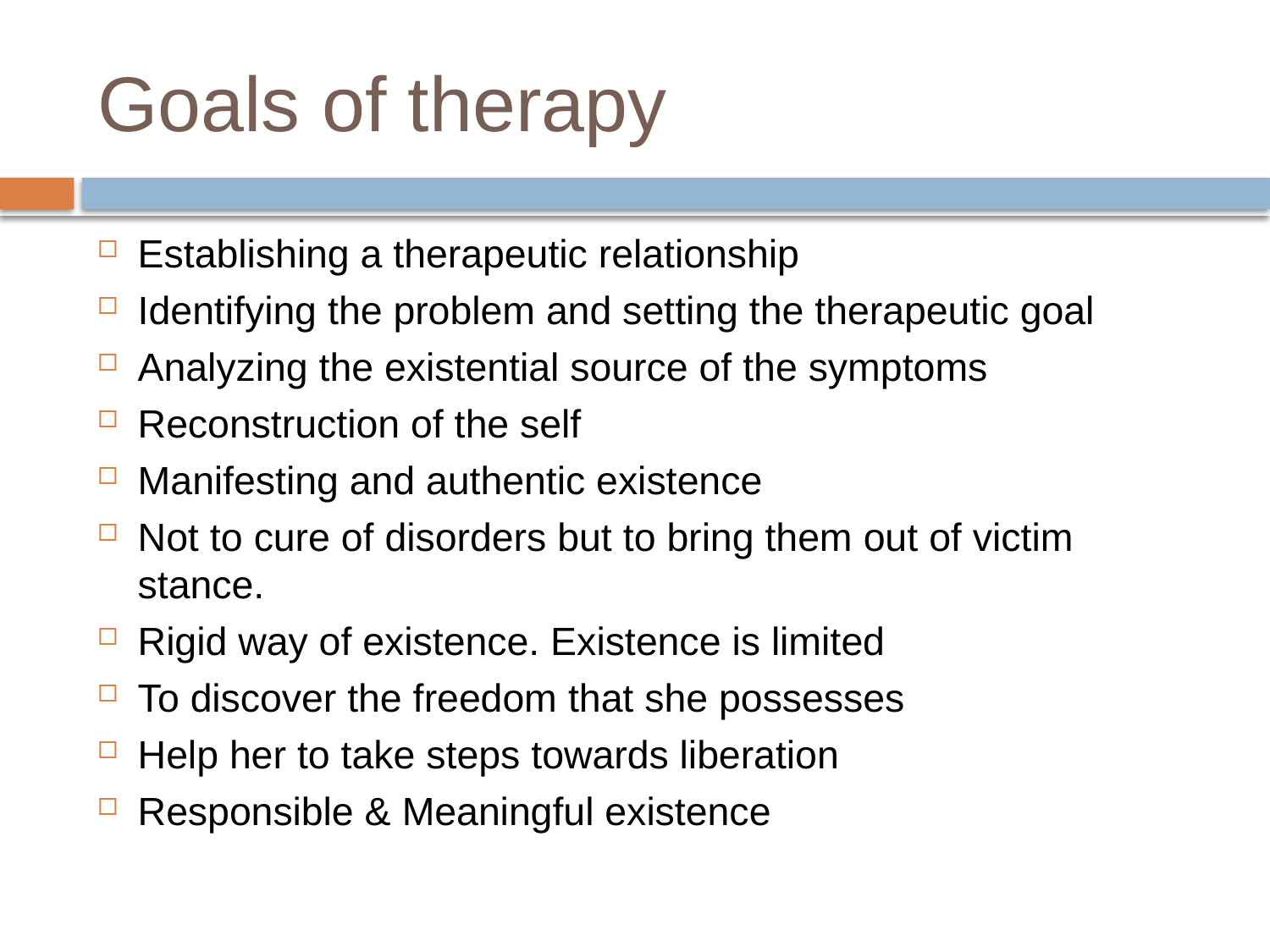

# Goals of therapy
Establishing a therapeutic relationship
Identifying the problem and setting the therapeutic goal
Analyzing the existential source of the symptoms
Reconstruction of the self
Manifesting and authentic existence
Not to cure of disorders but to bring them out of victim stance.
Rigid way of existence. Existence is limited
To discover the freedom that she possesses
Help her to take steps towards liberation
Responsible & Meaningful existence